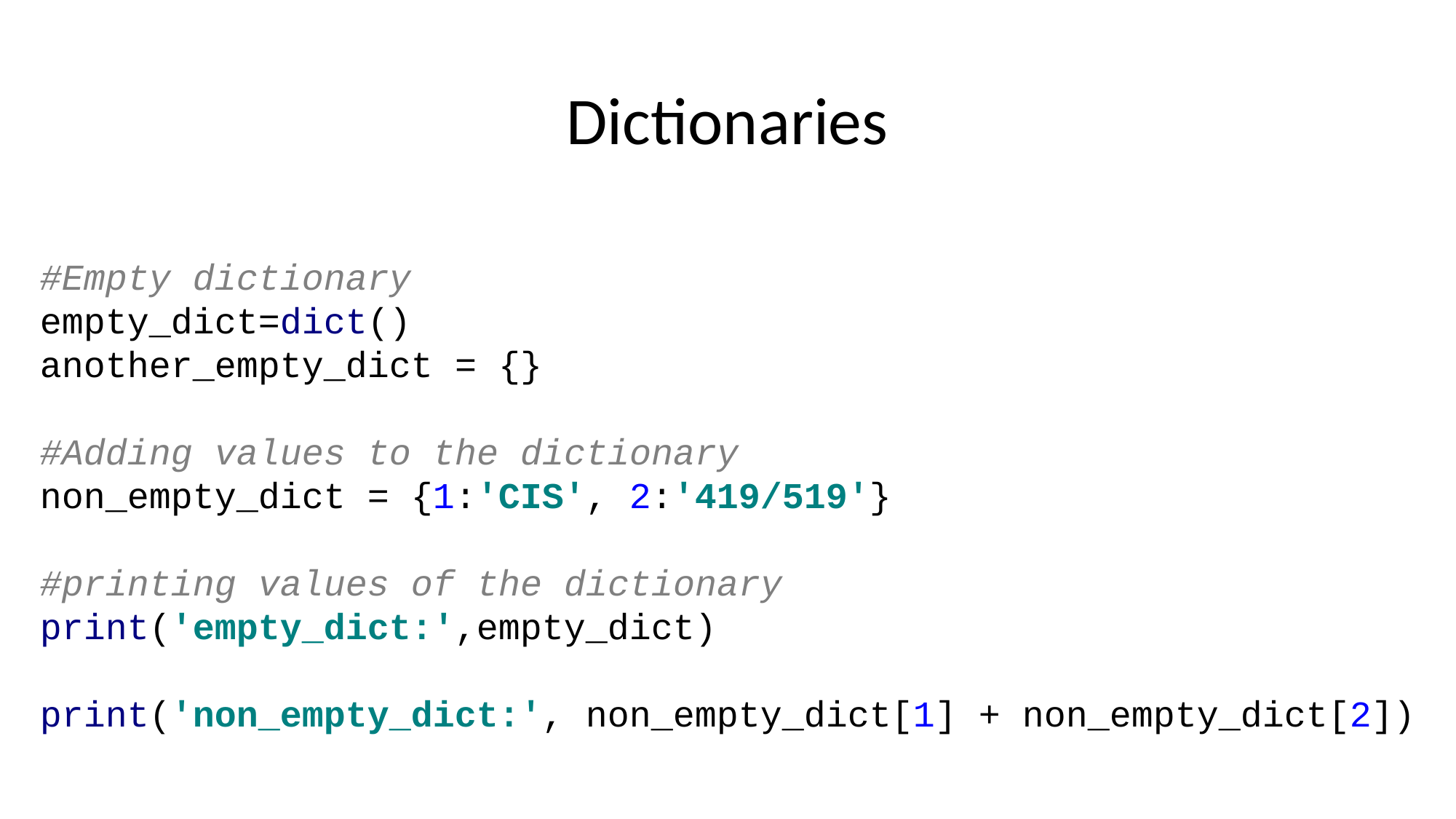

# Dictionaries

#Empty dictionary
empty_dict=dict()
another_empty_dict = {}
#Adding values to the dictionary
non_empty_dict = {1:'CIS', 2:'419/519'}
#printing values of the dictionary
print('empty_dict:',empty_dict)
print('non_empty_dict:', non_empty_dict[1] + non_empty_dict[2])